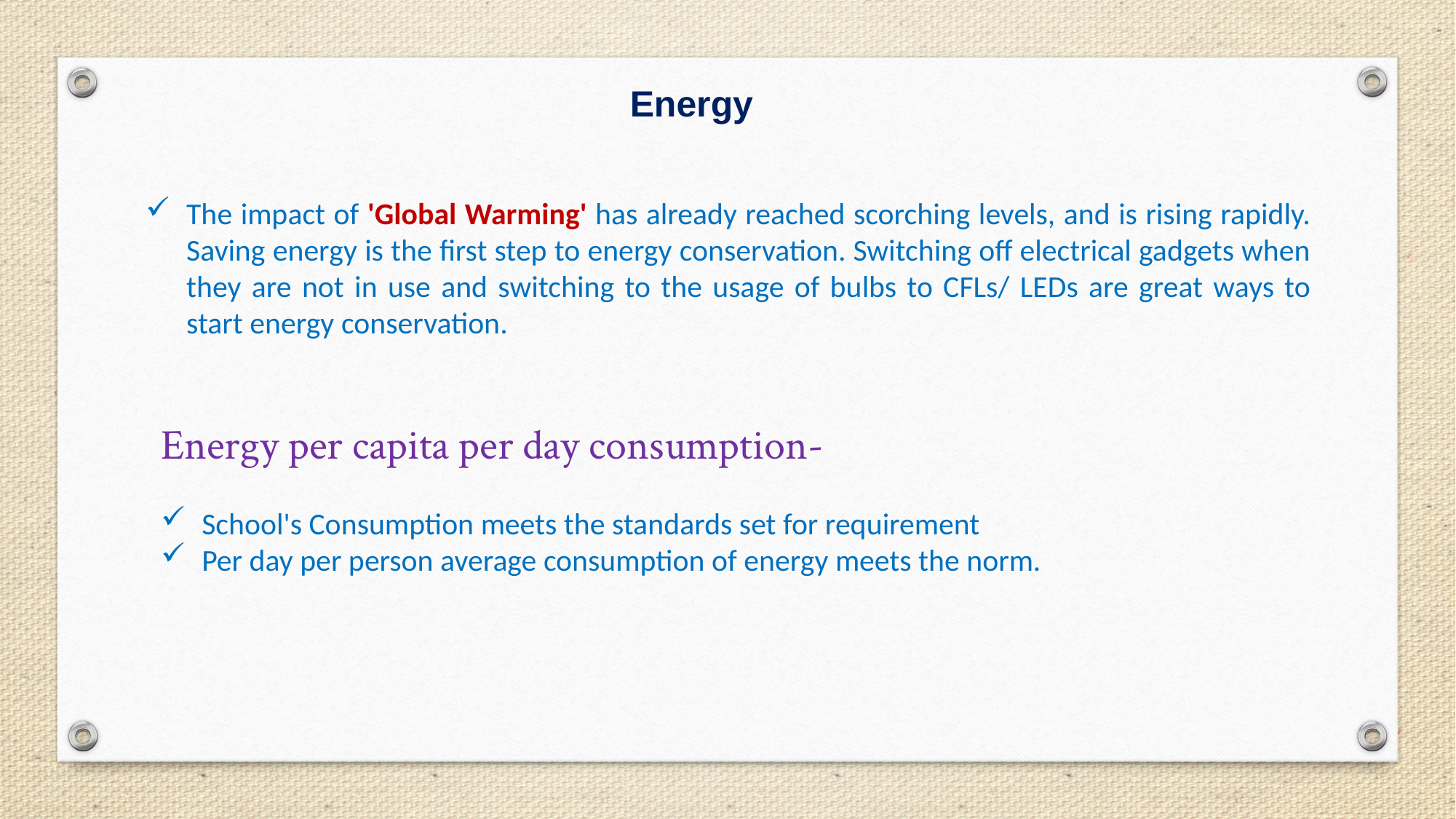

Energy

The impact of 'Global Warming' has already reached scorching levels, and is rising rapidly. Saving energy is the first step to energy conservation. Switching off electrical gadgets when they are not in use and switching to the usage of bulbs to CFLs/ LEDs are great ways to start energy conservation.

Energy per capita per day consumption-

School's Consumption meets the standards set for requirement
Per day per person average consumption of energy meets the norm.